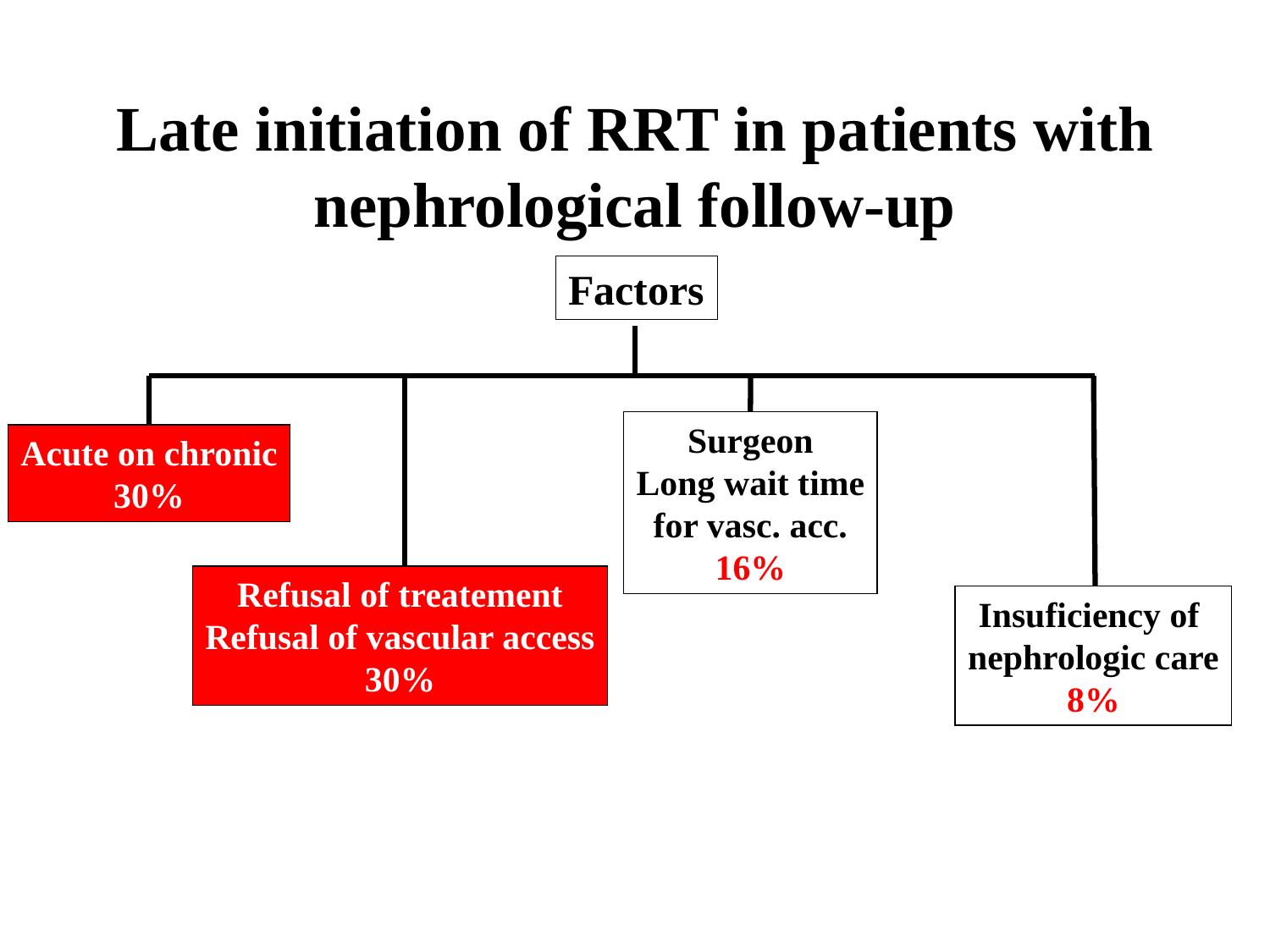

# Late initiation of RRT in patients with nephrological follow-up
Factors
Surgeon
Long wait time
for vasc. acc.
16%
Acute on chronic
30%
Refusal of treatement
Refusal of vascular access
30%
Insuficiency of
nephrologic care
8%